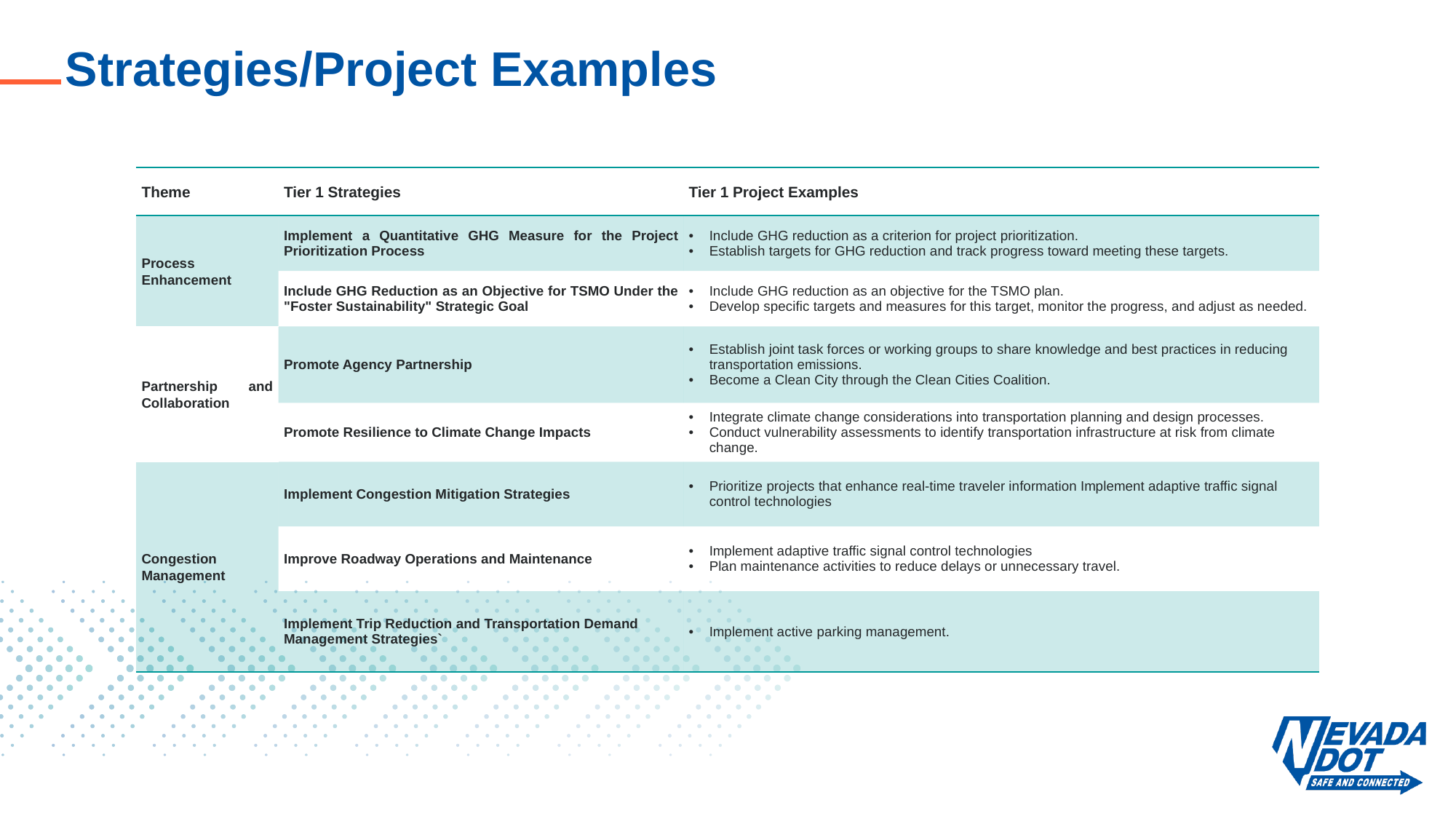

# Strategies/Project Examples
| Theme | Tier 1 Strategies | Tier 1 Project Examples |
| --- | --- | --- |
| Process Enhancement | Implement a Quantitative GHG Measure for the Project Prioritization Process | Include GHG reduction as a criterion for project prioritization. Establish targets for GHG reduction and track progress toward meeting these targets. |
|  | Include GHG Reduction as an Objective for TSMO Under the "Foster Sustainability" Strategic Goal | Include GHG reduction as an objective for the TSMO plan. Develop specific targets and measures for this target, monitor the progress, and adjust as needed. |
| Partnership and Collaboration | Promote Agency Partnership | Establish joint task forces or working groups to share knowledge and best practices in reducing transportation emissions. Become a Clean City through the Clean Cities Coalition. |
|  | Promote Resilience to Climate Change Impacts | Integrate climate change considerations into transportation planning and design processes. Conduct vulnerability assessments to identify transportation infrastructure at risk from climate change. |
| Congestion Management | Implement Congestion Mitigation Strategies | Prioritize projects that enhance real-time traveler information Implement adaptive traffic signal control technologies |
|  | Improve Roadway Operations and Maintenance | Implement adaptive traffic signal control technologies Plan maintenance activities to reduce delays or unnecessary travel. |
|  | Implement Trip Reduction and Transportation Demand Management Strategies` | Implement active parking management. |